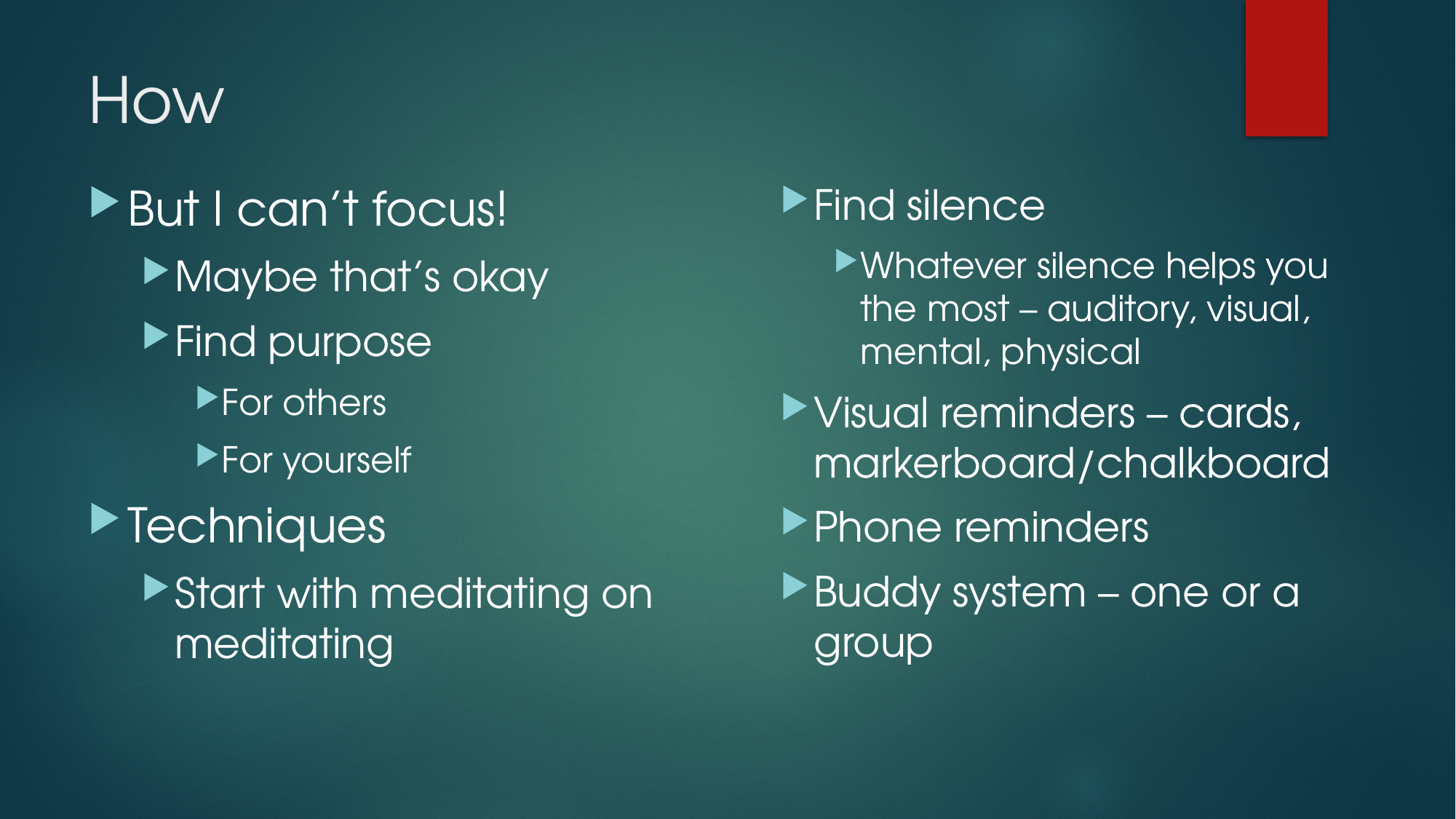

# How
But I can’t focus!
Maybe that’s okay
Find purpose
For others
For yourself
Techniques
Start with meditating on meditating

Find silence
Whatever silence helps you the most – auditory, visual, mental, physical
Visual reminders – cards, markerboard/chalkboard
Phone reminders
Buddy system – one or a group